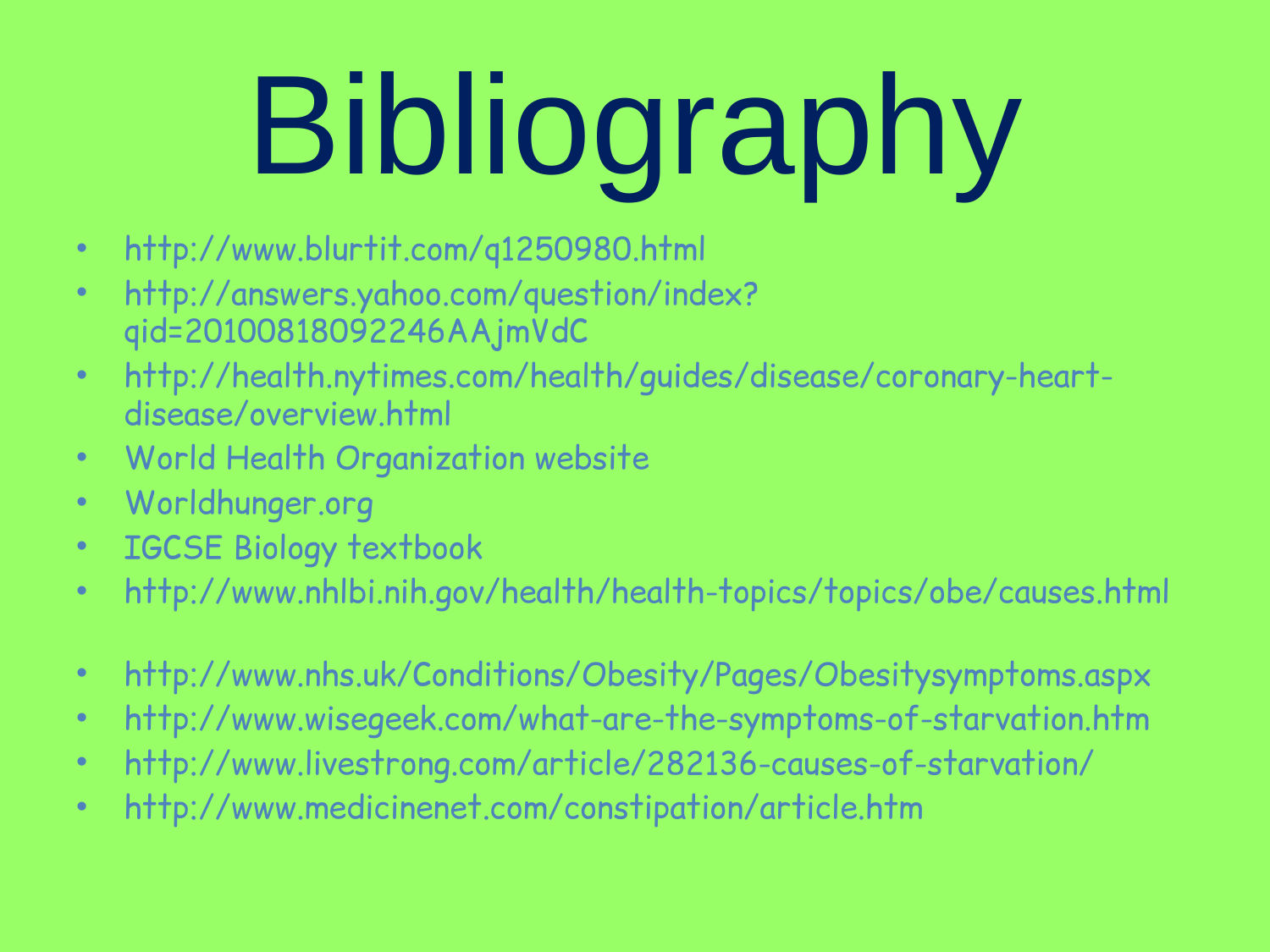

# Bibliography
http://www.blurtit.com/q1250980.html
http://answers.yahoo.com/question/index?qid=20100818092246AAjmVdC
http://health.nytimes.com/health/guides/disease/coronary-heart-disease/overview.html
World Health Organization website
Worldhunger.org
IGCSE Biology textbook
http://www.nhlbi.nih.gov/health/health-topics/topics/obe/causes.html
http://www.nhs.uk/Conditions/Obesity/Pages/Obesitysymptoms.aspx
http://www.wisegeek.com/what-are-the-symptoms-of-starvation.htm
http://www.livestrong.com/article/282136-causes-of-starvation/
http://www.medicinenet.com/constipation/article.htm